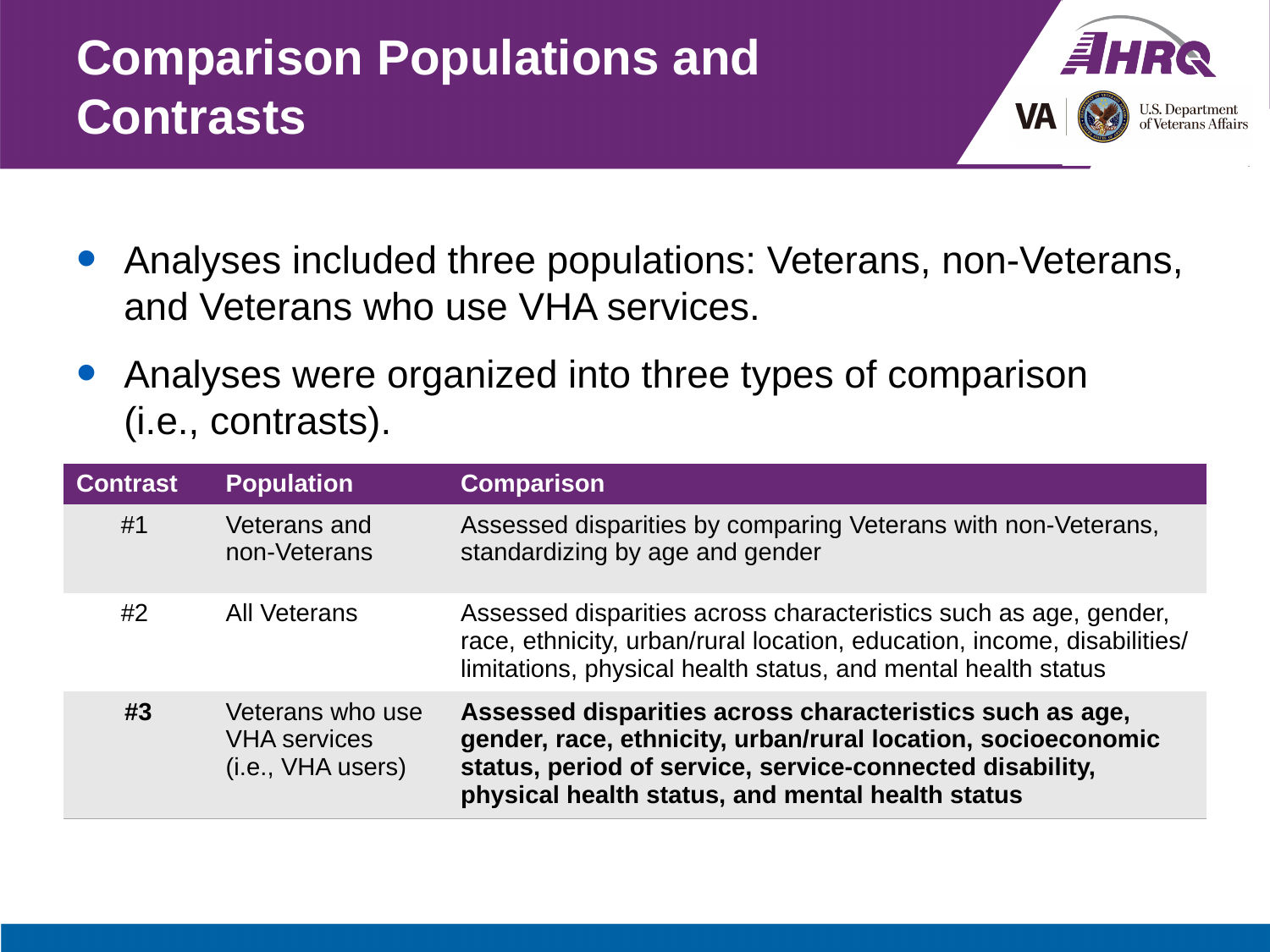

# Comparison Populations and Contrasts
Analyses included three populations: Veterans, non-Veterans, and Veterans who use VHA services.
Analyses were organized into three types of comparison
(i.e., contrasts).

| Contrast | Population | Comparison |
| --- | --- | --- |
| #1 | Veterans and non-Veterans | Assessed disparities by comparing Veterans with non-Veterans, standardizing by age and gender |
| #2 | All Veterans | Assessed disparities across characteristics such as age, gender, race, ethnicity, urban/rural location, education, income, disabilities/ limitations, physical health status, and mental health status |
| #3 | Veterans who use VHA services (i.e., VHA users) | Assessed disparities across characteristics such as age, gender, race, ethnicity, urban/rural location, socioeconomic status, period of service, service-connected disability, physical health status, and mental health status |